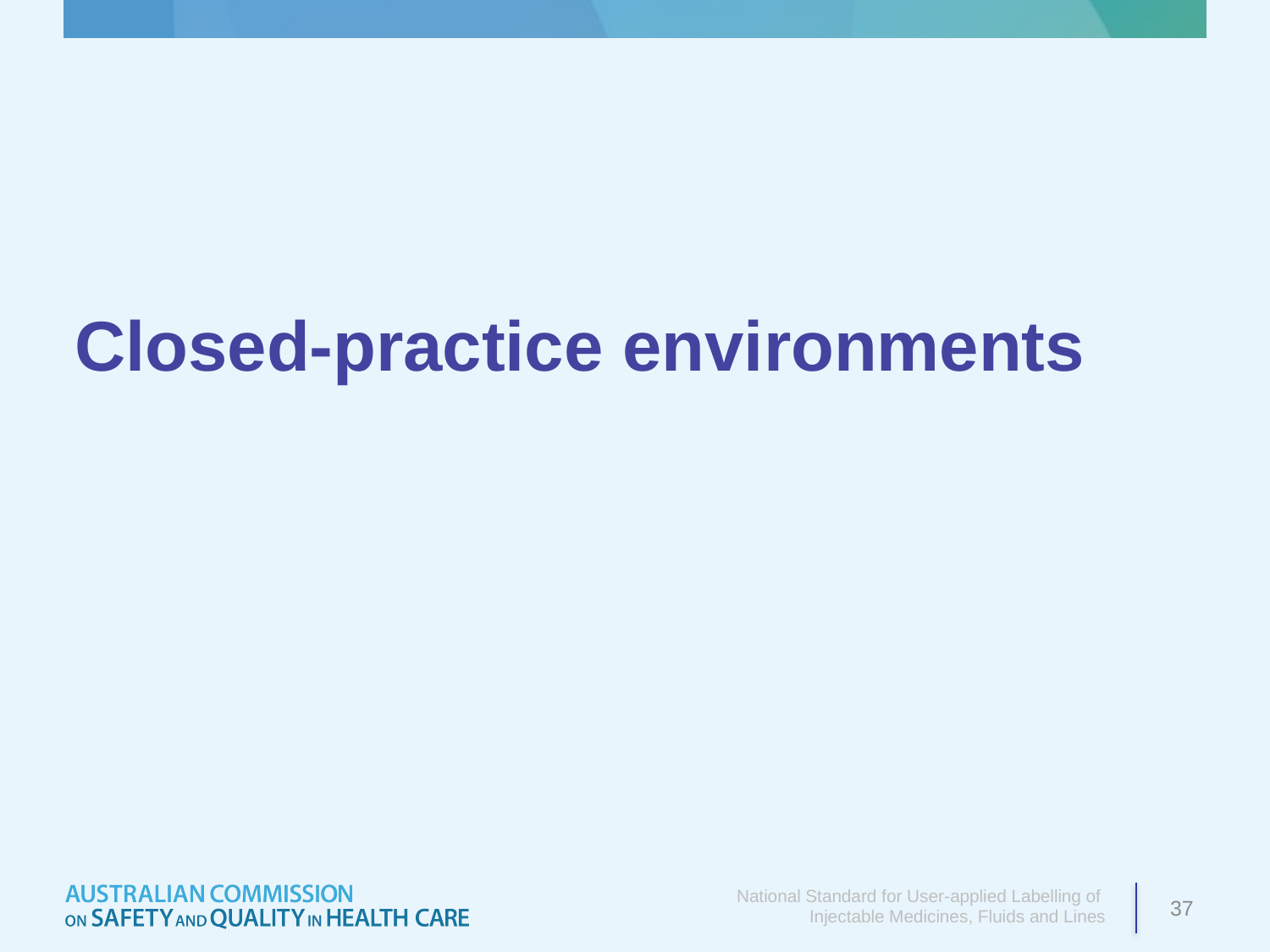

# Closed-practice environments

National Standard for User-applied Labelling of
Injectable Medicines, Fluids and Lines
37